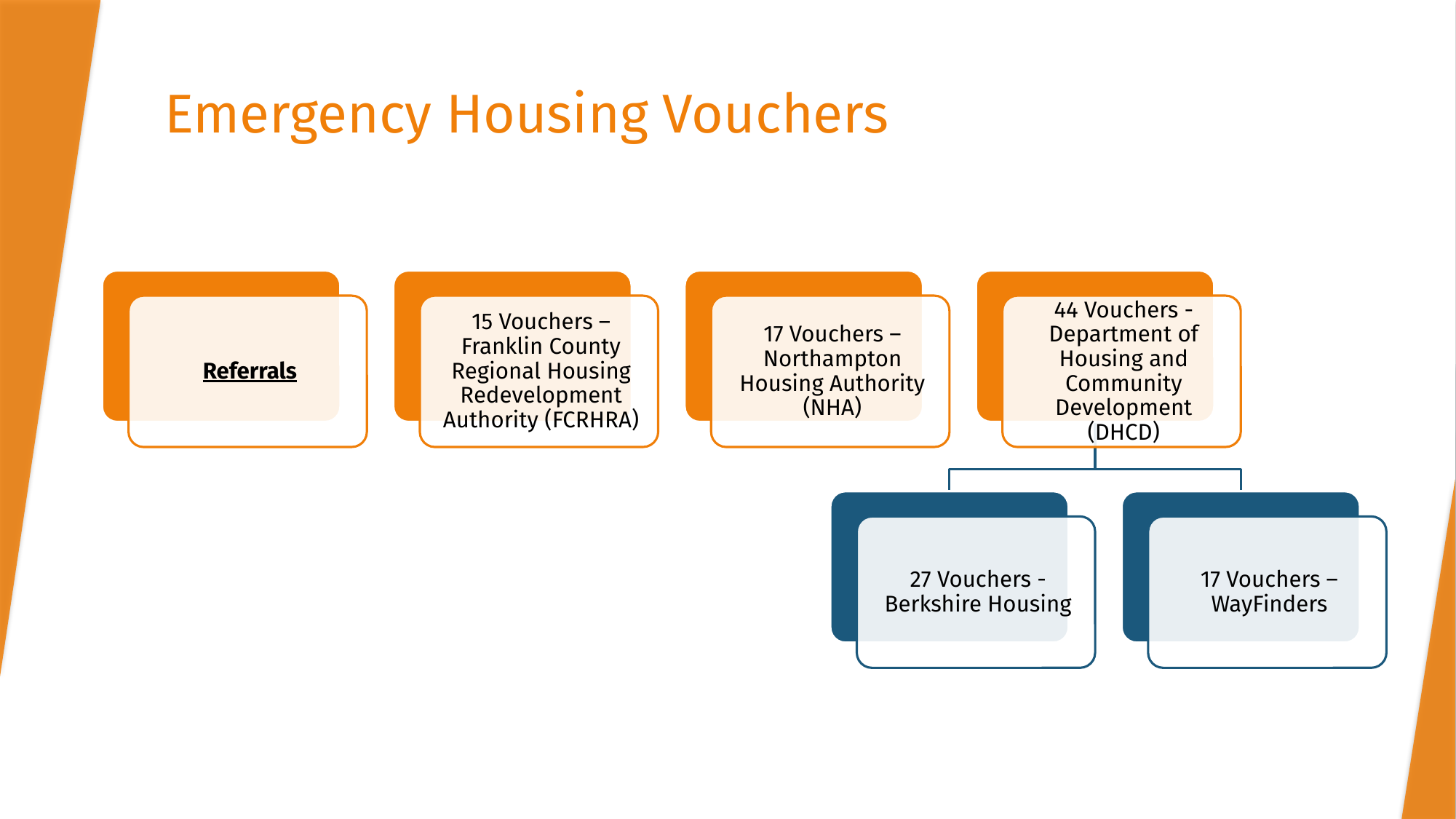

Referrals
15 Vouchers – Franklin County Regional Housing Redevelopment Authority (FCRHRA)
17 Vouchers – Northampton Housing Authority (NHA)
44 Vouchers - Department of Housing and Community Development (DHCD)
27 Vouchers - Berkshire Housing
17 Vouchers – WayFinders
# Emergency Housing Vouchers